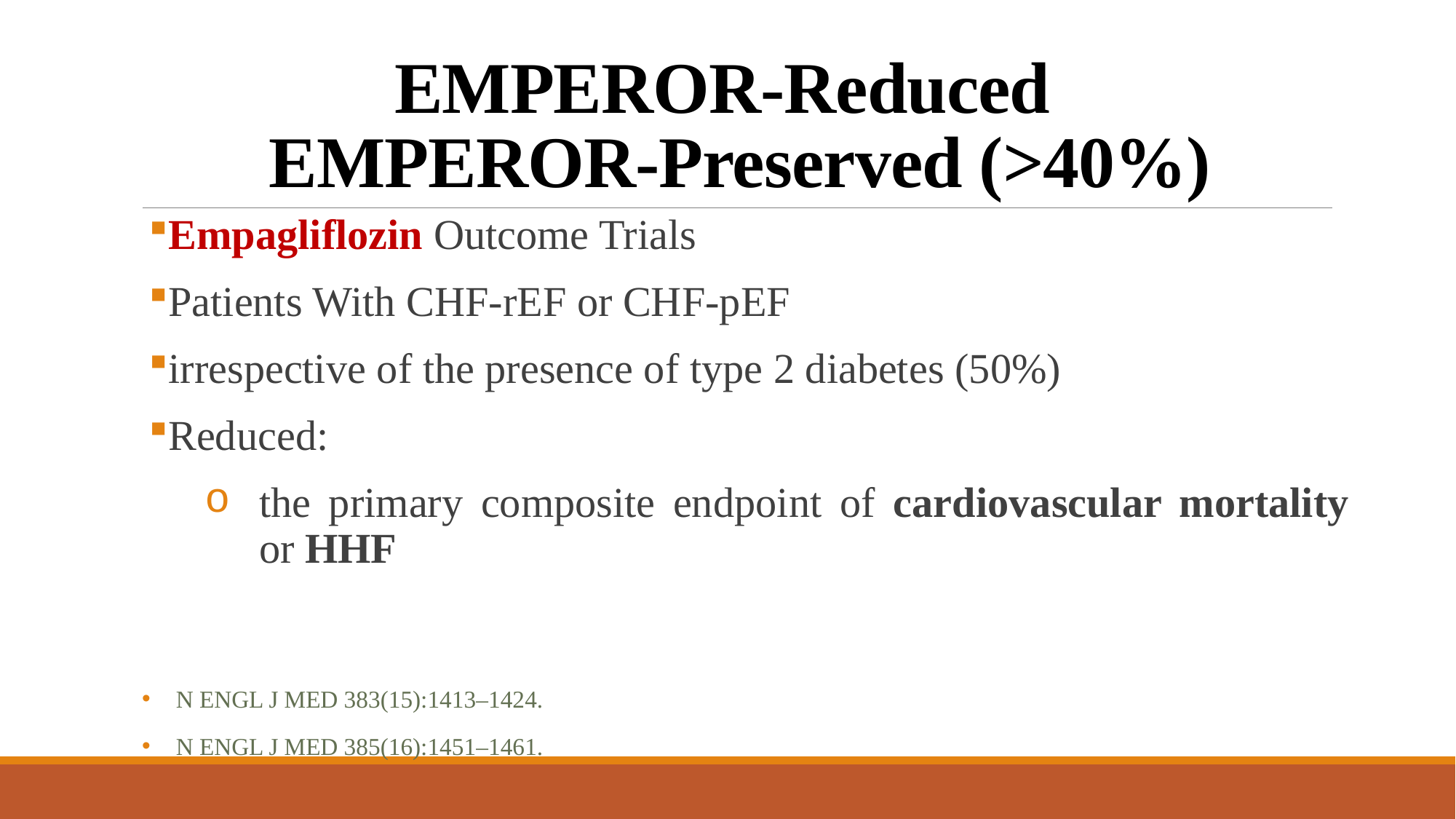

# EMPEROR-Reduced EMPEROR-Preserved (>40%)
Empagliflozin Outcome Trials
Patients With CHF-rEF or CHF-pEF
irrespective of the presence of type 2 diabetes (50%)
Reduced:
the primary composite endpoint of cardiovascular mortality or HHF
N Engl J Med 383(15):1413–1424.
N Engl J Med 385(16):1451–1461.